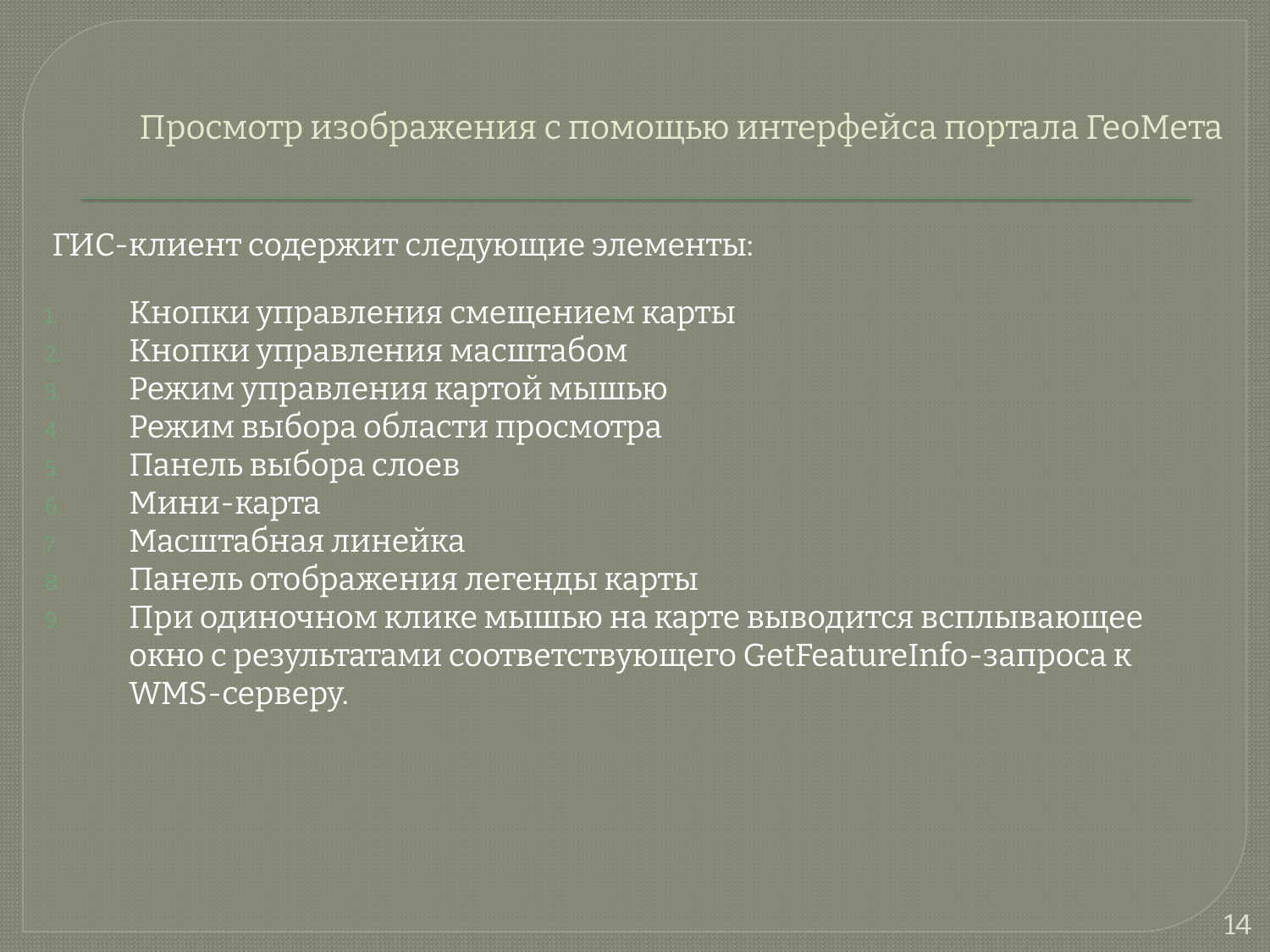

# Просмотр изображения с помощью интерфейса портала ГеоМета
ГИС-клиент содержит следующие элементы:
Кнопки управления смещением карты
Кнопки управления масштабом
Режим управления картой мышью
Режим выбора области просмотра
Панель выбора слоев
Мини-карта
Масштабная линейка
Панель отображения легенды карты
При одиночном клике мышью на карте выводится всплывающее окно с результатами соответствующего GetFeatureInfo-запроса к WMS-серверу.
14